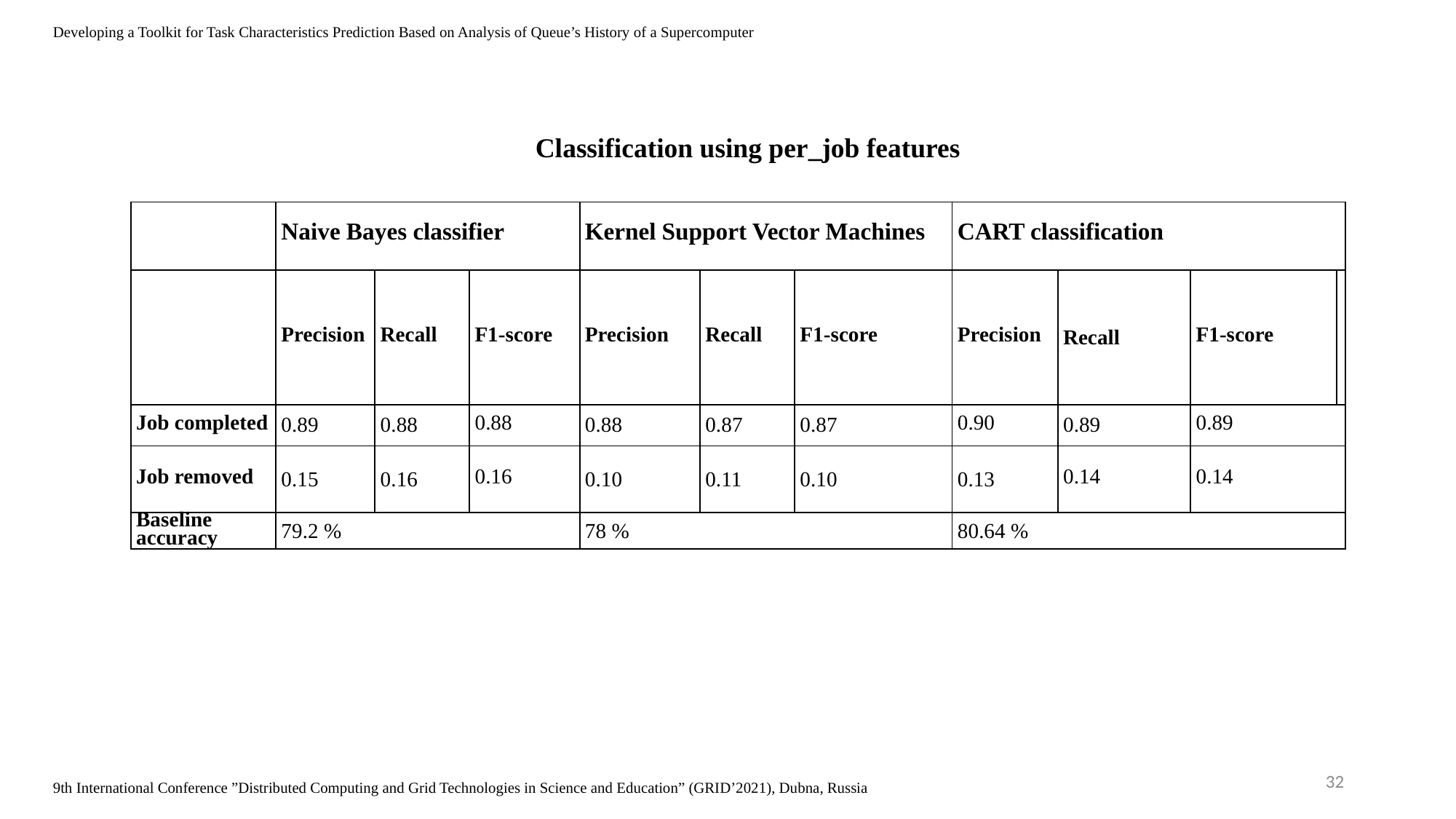

Developing a Toolkit for Task Characteristics Prediction Based on Analysis of Queue’s History of a Supercomputer
Classification using per_job features

|  | Naive Bayes classifier |  |  | Kernel Support Vector Machines |  |  | CART classification |  |  |  |
| --- | --- | --- | --- | --- | --- | --- | --- | --- | --- | --- |
|  | Precision | Recall | F1-score | Precision | Recall | F1-score | Precision | Recall | F1-score |  |
| Job completed | 0.89 | 0.88 | 0.88 | 0.88 | 0.87 | 0.87 | 0.90 | 0.89 | 0.89 |  |
| Job removed | 0.15 | 0.16 | 0.16 | 0.10 | 0.11 | 0.10 | 0.13 | 0.14 | 0.14 |  |
| Baseline accuracy | 79.2 % |  |  | 78 % |  |  | 80.64 % |  |  |  |
32
9th International Conference ”Distributed Computing and Grid Technologies in Science and Education” (GRID’2021), Dubna, Russia